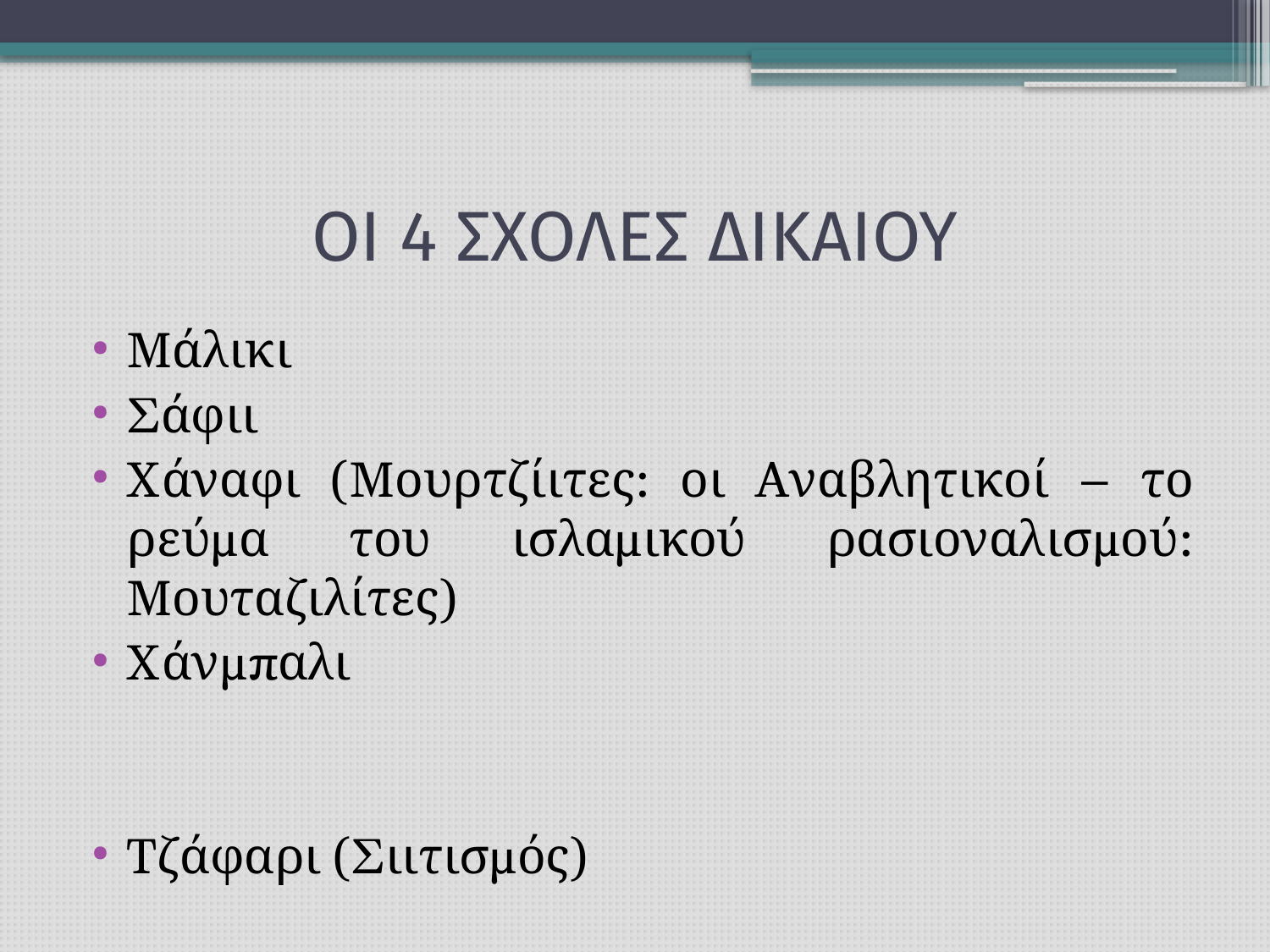

# ΟΙ 4 ΣΧΟΛΕΣ ΔΙΚΑΙΟΥ
Μάλικι
Σάφιι
Χάναφι (Μουρτζίιτες: οι Αναβλητικοί – το ρεύμα του ισλαμικού ρασιοναλισμού: Μουταζιλίτες)
Χάνμπαλι

Τζάφαρι (Σιιτισμός)